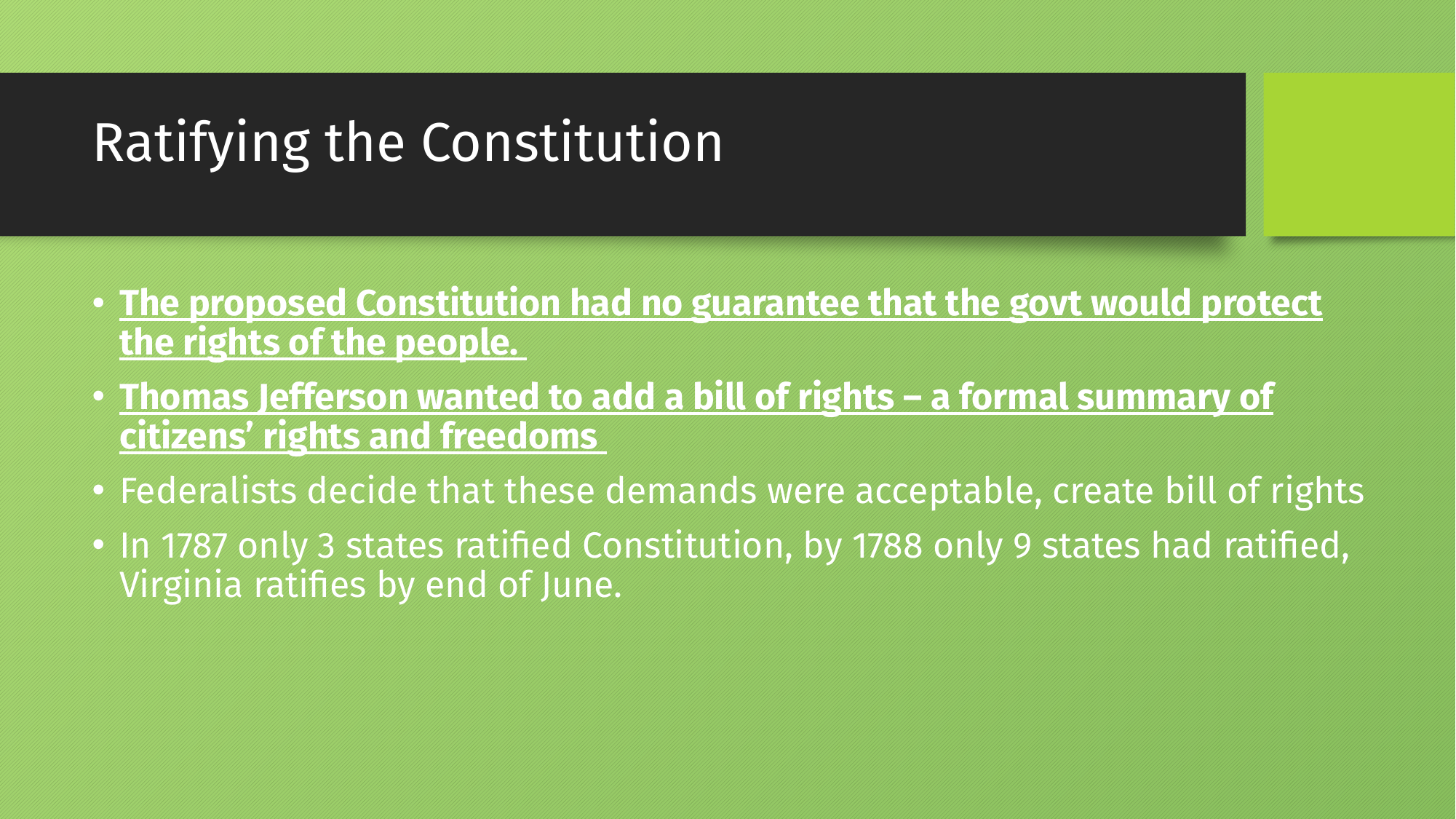

# Ratifying the Constitution
The proposed Constitution had no guarantee that the govt would protect the rights of the people.
Thomas Jefferson wanted to add a bill of rights – a formal summary of citizens’ rights and freedoms
Federalists decide that these demands were acceptable, create bill of rights
In 1787 only 3 states ratified Constitution, by 1788 only 9 states had ratified, Virginia ratifies by end of June.